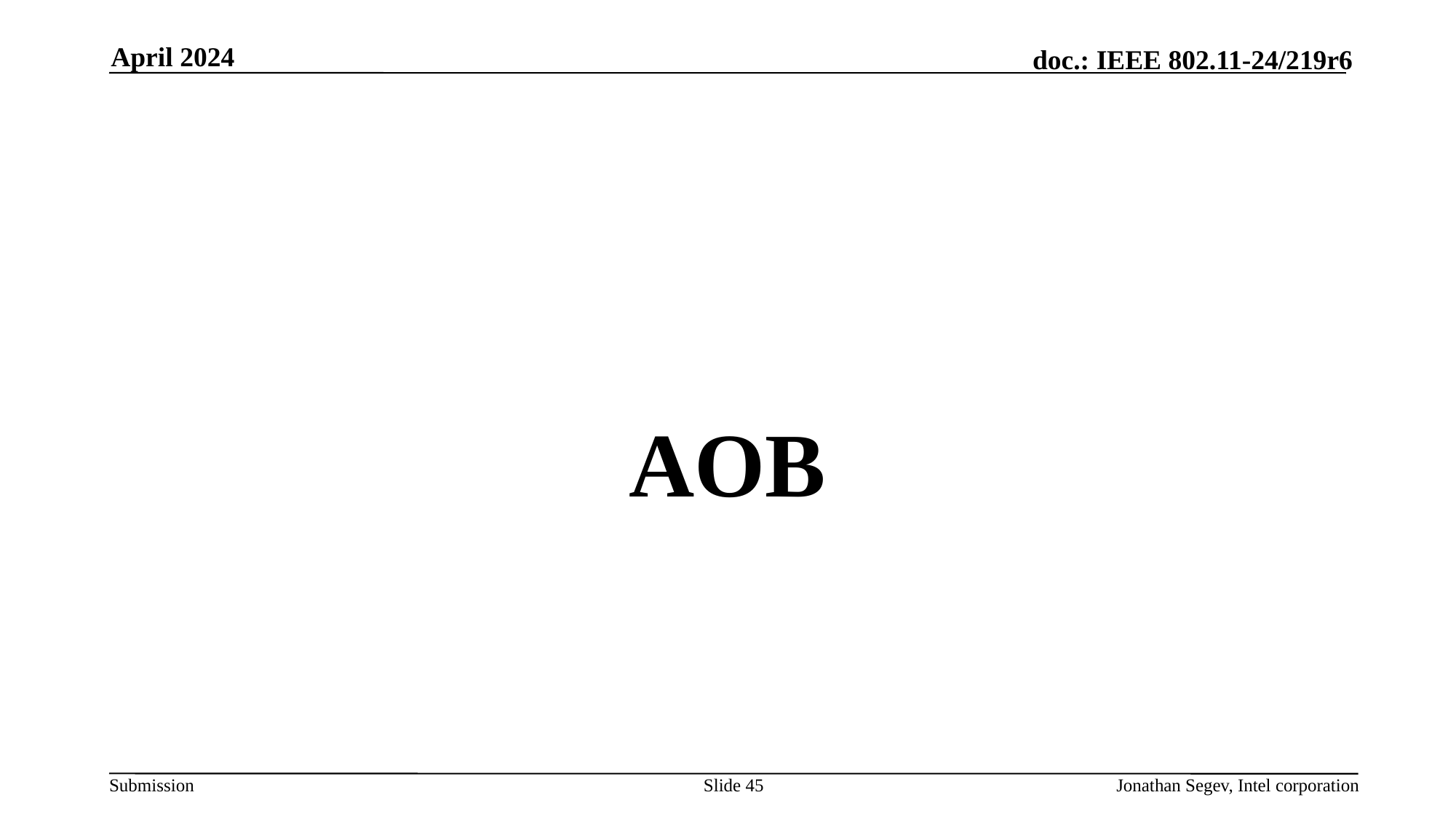

April 2024
#

AOB
Slide 45
Jonathan Segev, Intel corporation